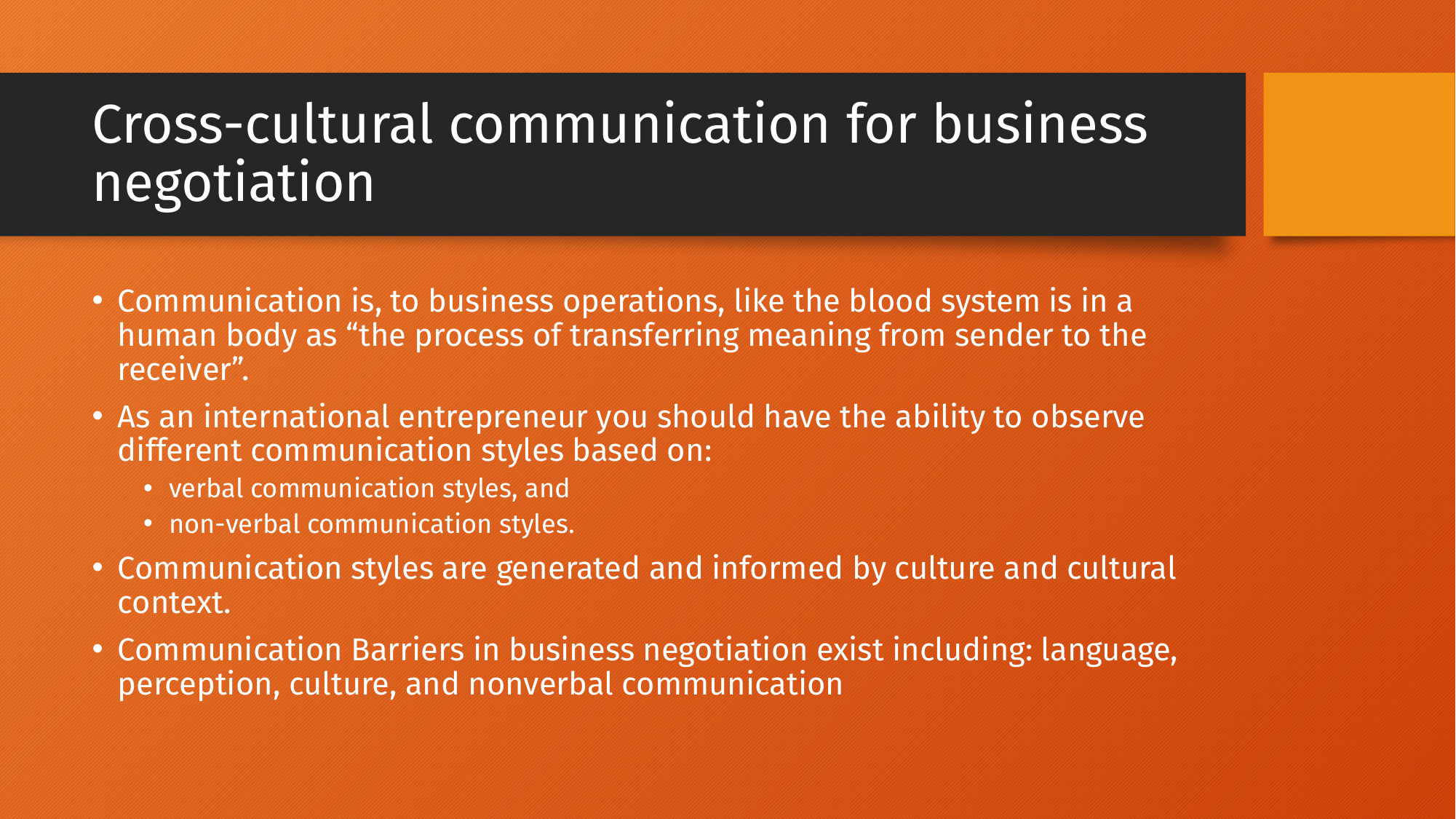

# Cross-cultural communication for business negotiation
Communication is, to business operations, like the blood system is in a human body as “the process of transferring meaning from sender to the receiver”.
As an international entrepreneur you should have the ability to observe different communication styles based on:
verbal communication styles, and
non-verbal communication styles.
Communication styles are generated and informed by culture and cultural context.
Communication Barriers in business negotiation exist including: language, perception, culture, and nonverbal communication